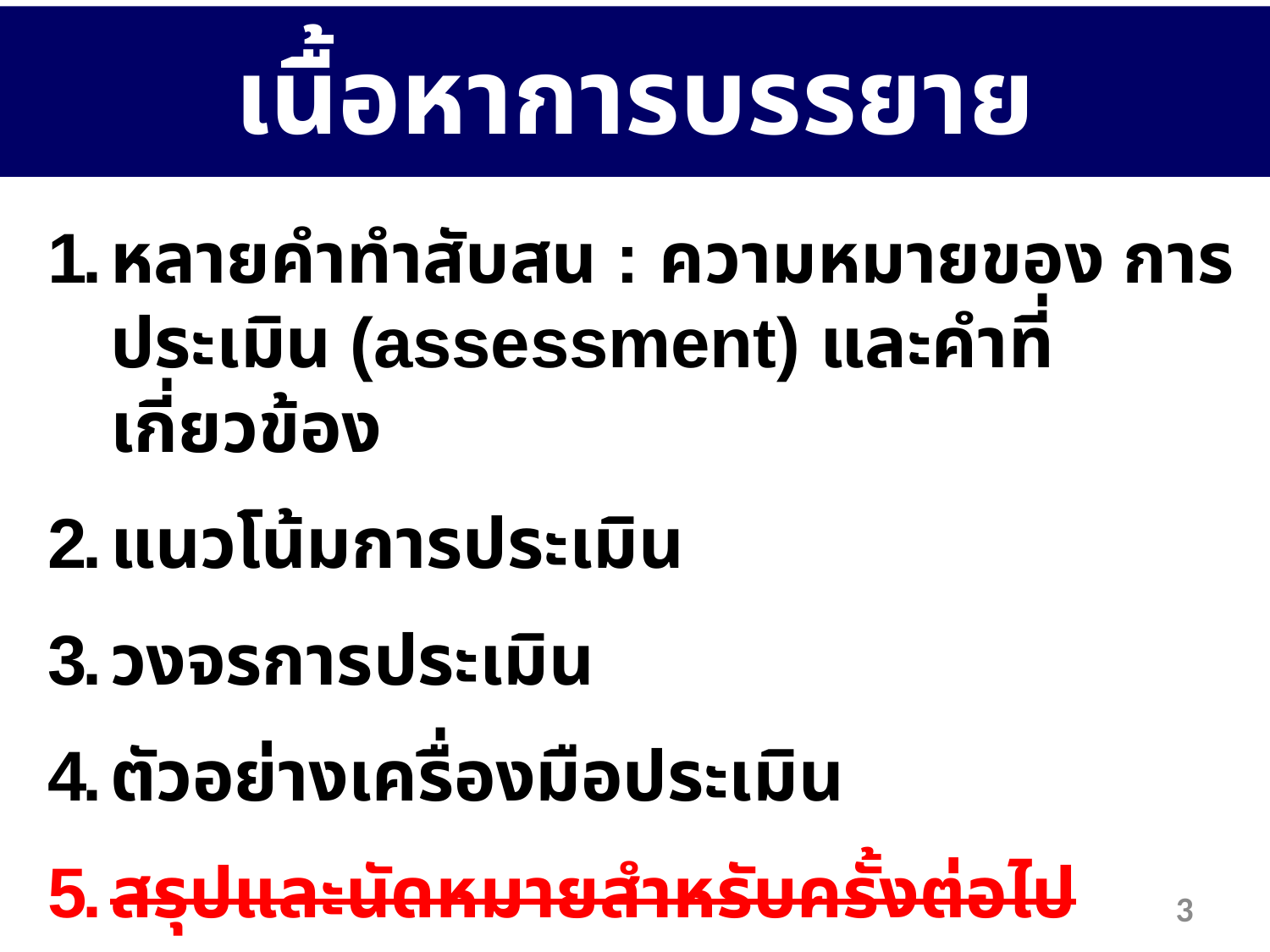

# เนื้อหาการบรรยาย
หลายคำทำสับสน : ความหมายของ การประเมิน (assessment) และคำที่เกี่ยวข้อง
แนวโน้มการประเมิน
วงจรการประเมิน
ตัวอย่างเครื่องมือประเมิน
สรุปและนัดหมายสำหรับครั้งต่อไป
3